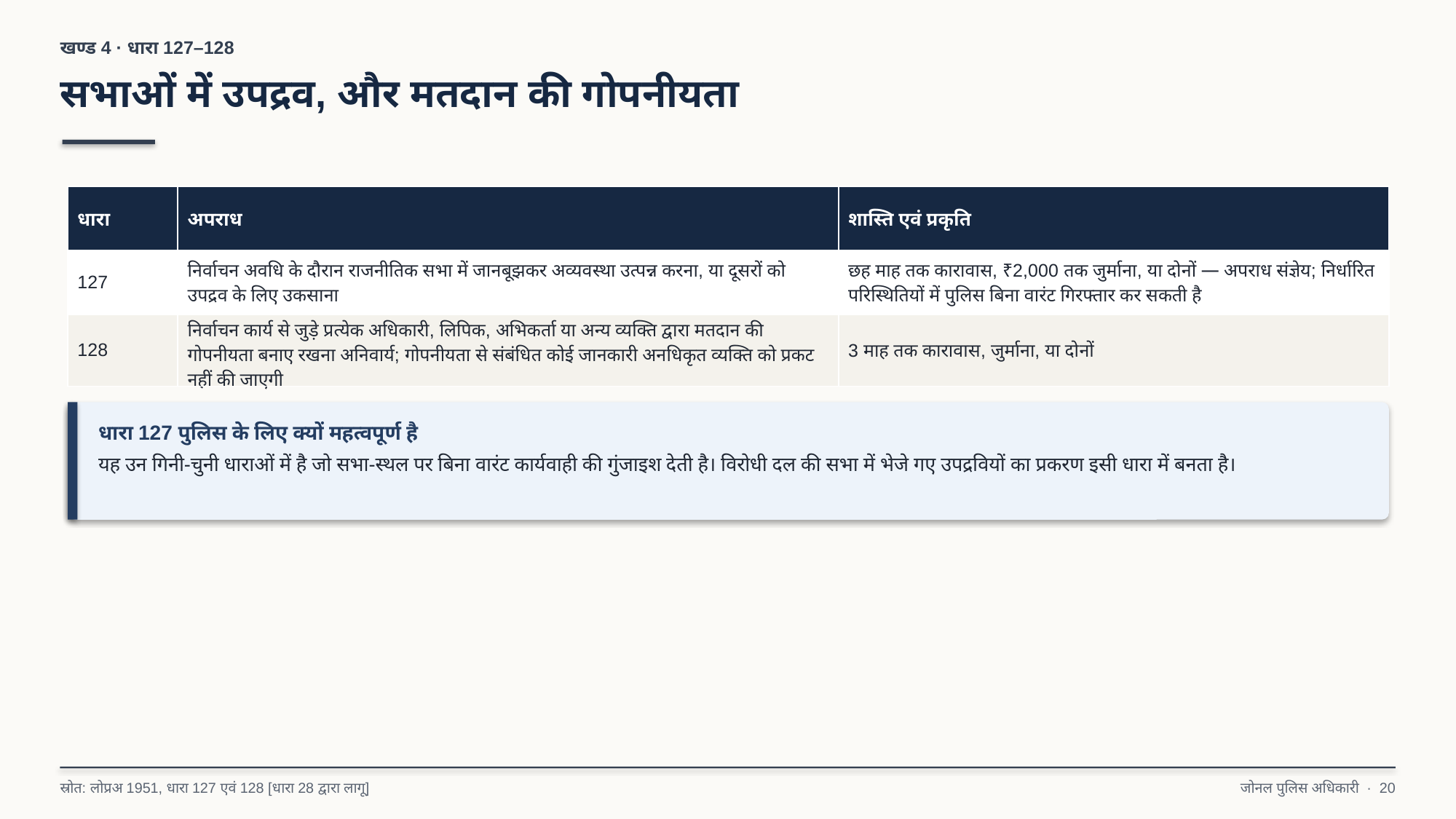

खण्ड 4 · धारा 127–128
सभाओं में उपद्रव, और मतदान की गोपनीयता

| धारा | अपराध | शास्ति एवं प्रकृति |
| --- | --- | --- |
| 127 | निर्वाचन अवधि के दौरान राजनीतिक सभा में जानबूझकर अव्यवस्था उत्पन्न करना, या दूसरों को उपद्रव के लिए उकसाना | छह माह तक कारावास, ₹2,000 तक जुर्माना, या दोनों — अपराध संज्ञेय; निर्धारित परिस्थितियों में पुलिस बिना वारंट गिरफ्तार कर सकती है |
| 128 | निर्वाचन कार्य से जुड़े प्रत्येक अधिकारी, लिपिक, अभिकर्ता या अन्य व्यक्ति द्वारा मतदान की गोपनीयता बनाए रखना अनिवार्य; गोपनीयता से संबंधित कोई जानकारी अनधिकृत व्यक्ति को प्रकट नहीं की जाएगी | 3 माह तक कारावास, जुर्माना, या दोनों |

धारा 127 पुलिस के लिए क्यों महत्वपूर्ण है
यह उन गिनी-चुनी धाराओं में है जो सभा-स्थल पर बिना वारंट कार्यवाही की गुंजाइश देती है। विरोधी दल की सभा में भेजे गए उपद्रवियों का प्रकरण इसी धारा में बनता है।

स्रोत: लोप्रअ 1951, धारा 127 एवं 128 [धारा 28 द्वारा लागू]
जोनल पुलिस अधिकारी  ·  20